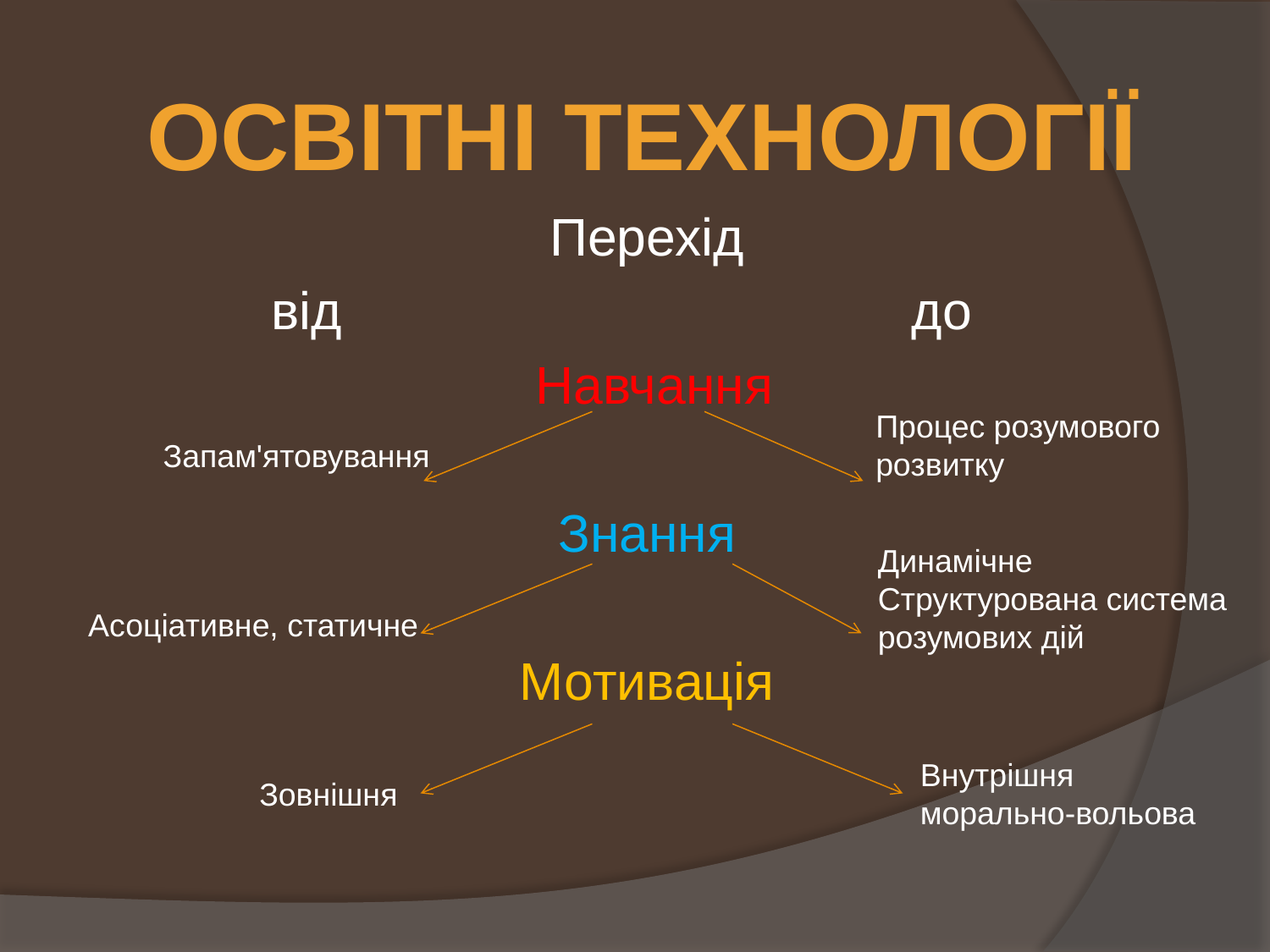

Освітні технології
Перехід
             від                                       до
Навчання

Знання

Мотивація
Процес розумового розвитку
Запам'ятовування
Динамічне
Структурована система
розумових дій
Асоціативне, статичне
Внутрішня
морально-вольова
Зовнішня